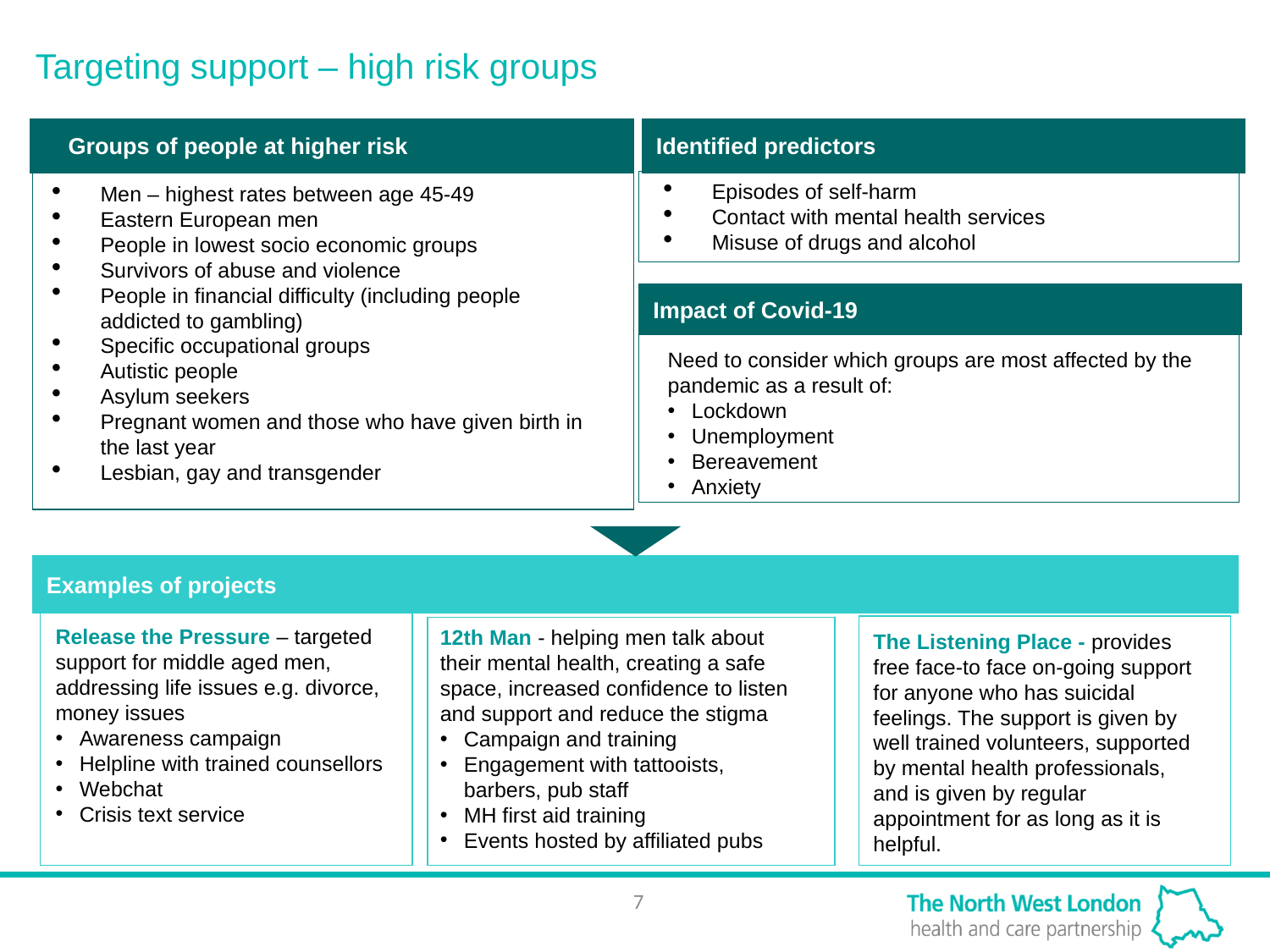

Targeting support – high risk groups
Identified predictors
Groups of people at higher risk

Episodes of self-harm
Contact with mental health services
Misuse of drugs and alcohol
Men – highest rates between age 45-49
Eastern European men
People in lowest socio economic groups
Survivors of abuse and violence
People in financial difficulty (including people addicted to gambling)
Specific occupational groups
Autistic people
Asylum seekers
Pregnant women and those who have given birth in the last year
Lesbian, gay and transgender
Impact of Covid-19

Need to consider which groups are most affected by the pandemic as a result of:
Lockdown
Unemployment
Bereavement
Anxiety

Examples of projects

Release the Pressure – targeted support for middle aged men, addressing life issues e.g. divorce, money issues
Awareness campaign
Helpline with trained counsellors
Webchat
Crisis text service

12th Man - helping men talk about their mental health, creating a safe space, increased confidence to listen and support and reduce the stigma
Campaign and training
Engagement with tattooists, barbers, pub staff
MH first aid training
Events hosted by affiliated pubs

The Listening Place - provides free face-to face on-going support for anyone who has suicidal feelings. The support is given by well trained volunteers, supported by mental health professionals, and is given by regular appointment for as long as it is helpful.
7